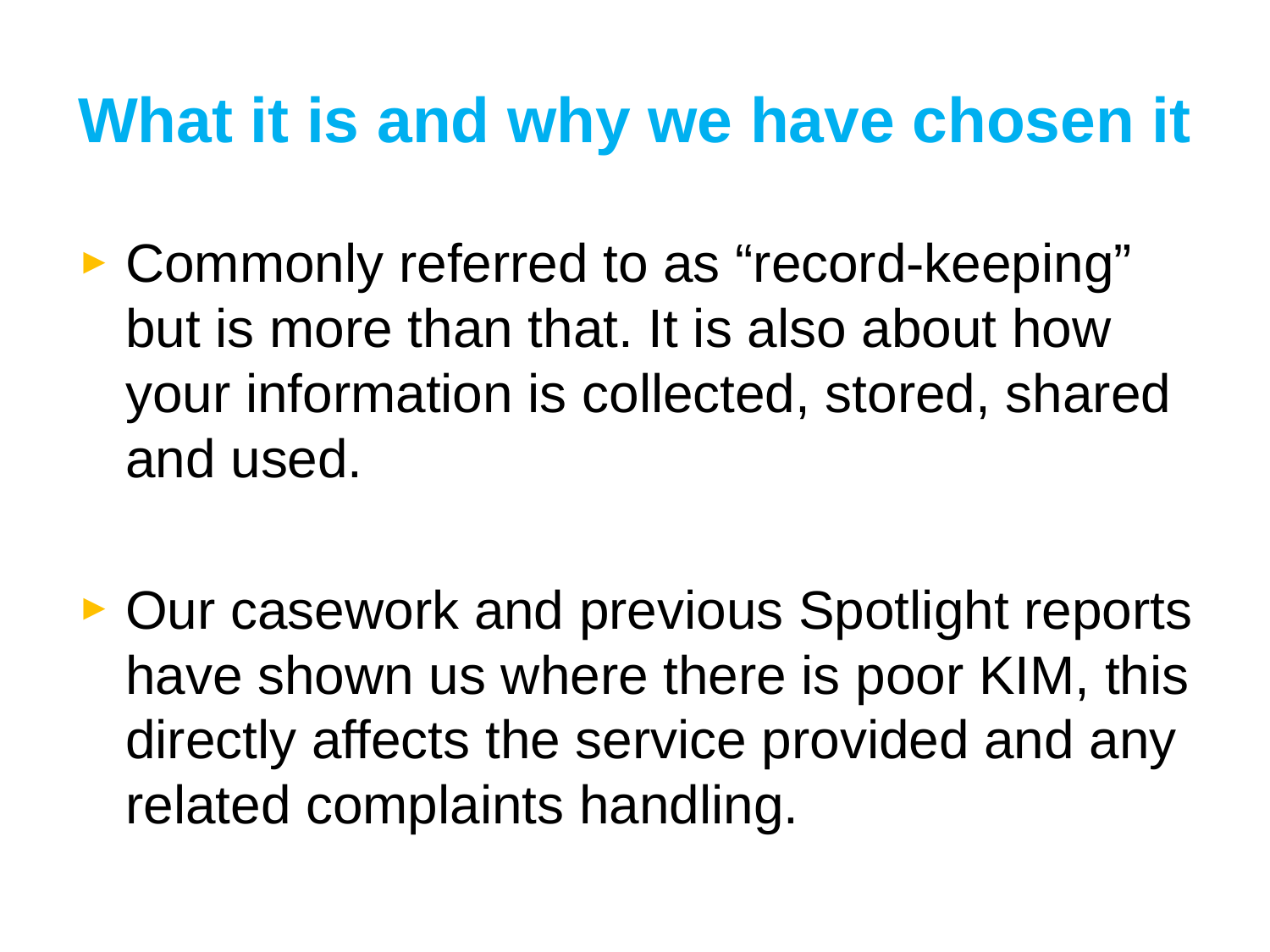

# What it is and why we have chosen it
Commonly referred to as “record-keeping” but is more than that. It is also about how your information is collected, stored, shared and used.

Our casework and previous Spotlight reports have shown us where there is poor KIM, this directly affects the service provided and any related complaints handling.